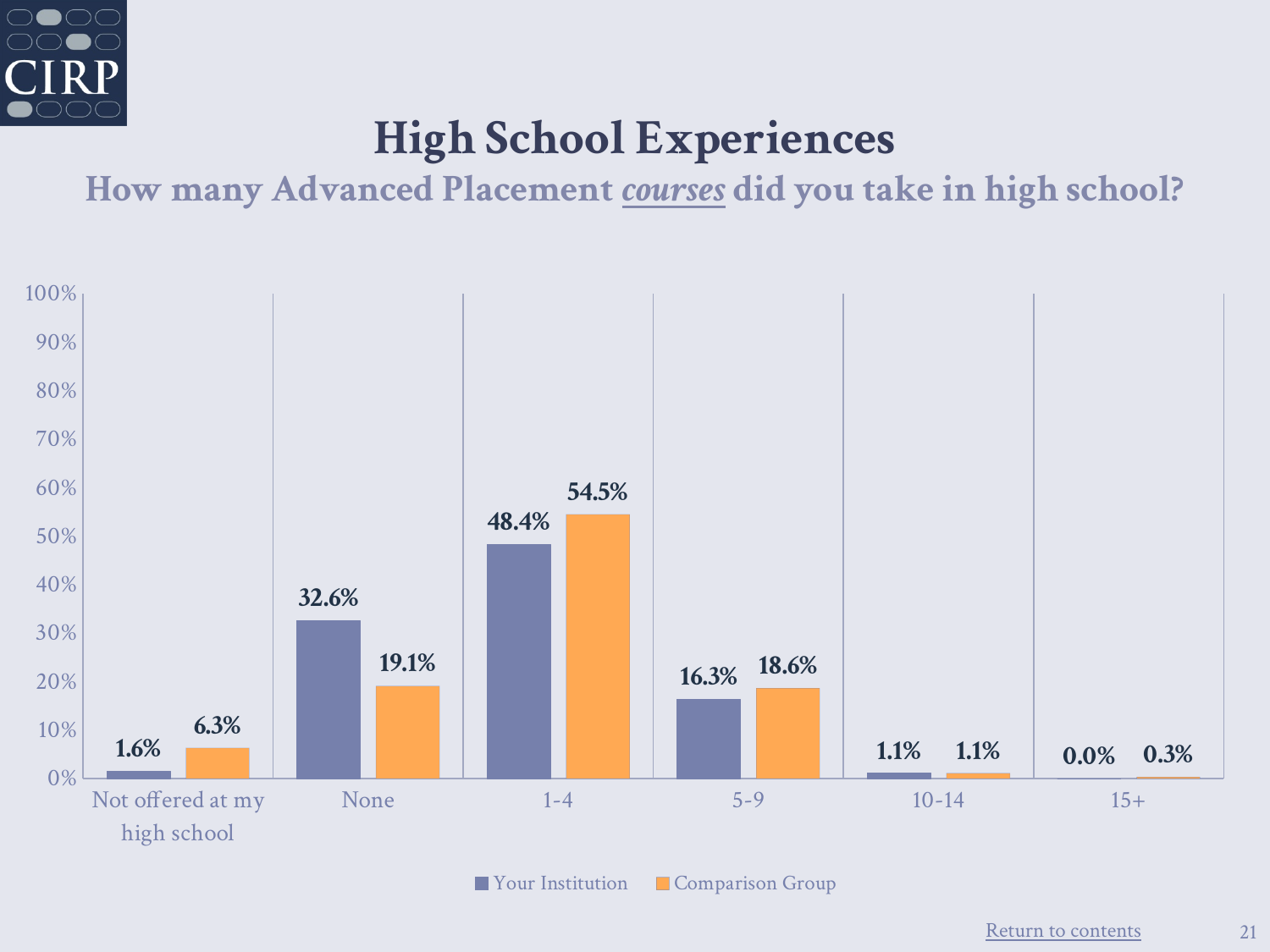

# High School Experiences How many Advanced Placement courses did you take in high school?

### Chart

| Category | Your Institution | Comparison Group |
|---|---|---|
| Not offered at my high school | 0.016 | 0.063 |
| None | 0.326 | 0.191 |
| 1-4 | 0.484 | 0.545 |
| 5-9 | 0.163 | 0.186 |
| 10-14 | 0.011 | 0.011 |
| 15+ | 0.0 | 0.003 |
21